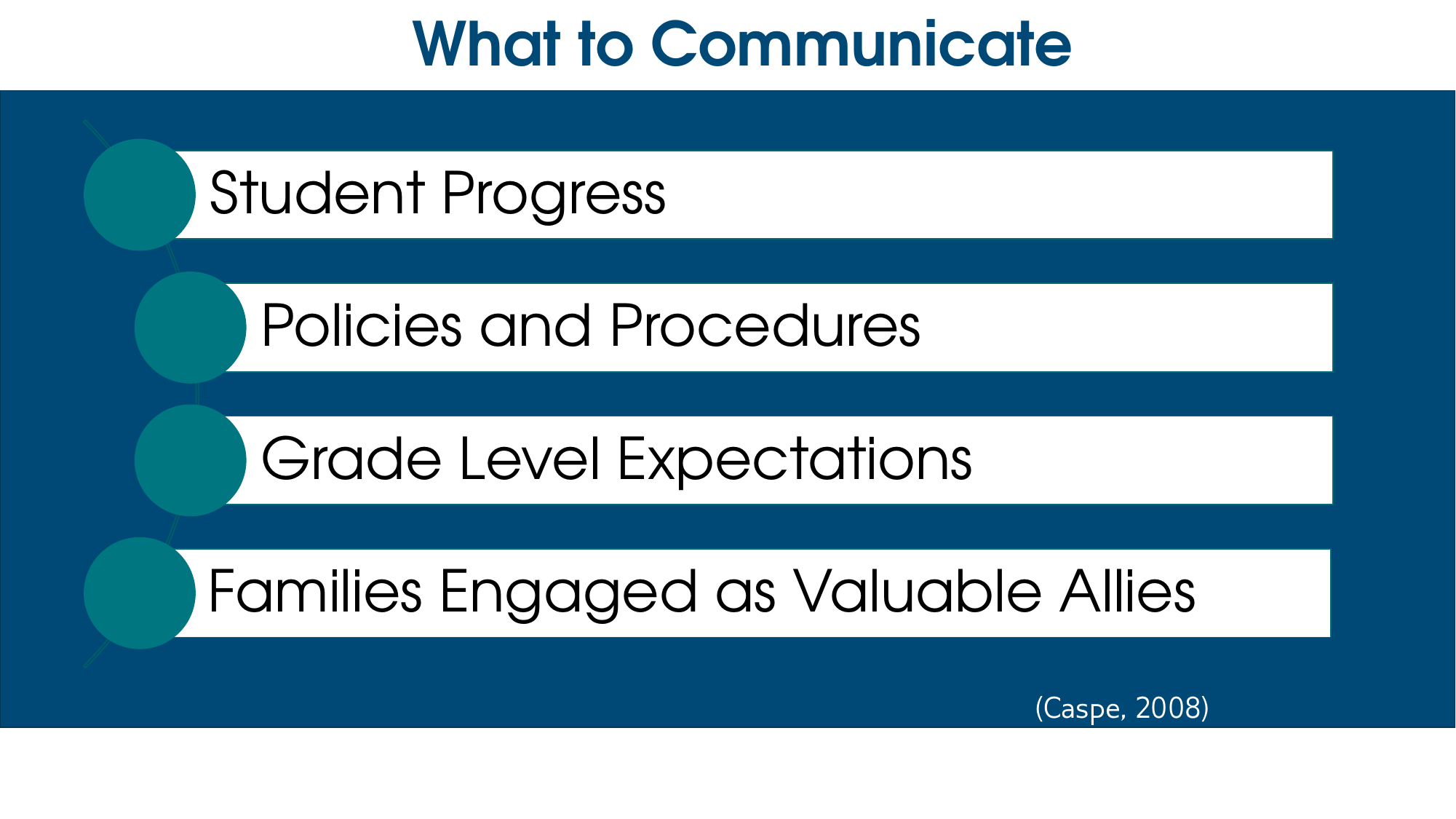

What to Communicate
Student Progress
Policies and Procedures
Grade Level Expectations
Families Engaged as Valuable Allies
(Caspe, 2008)